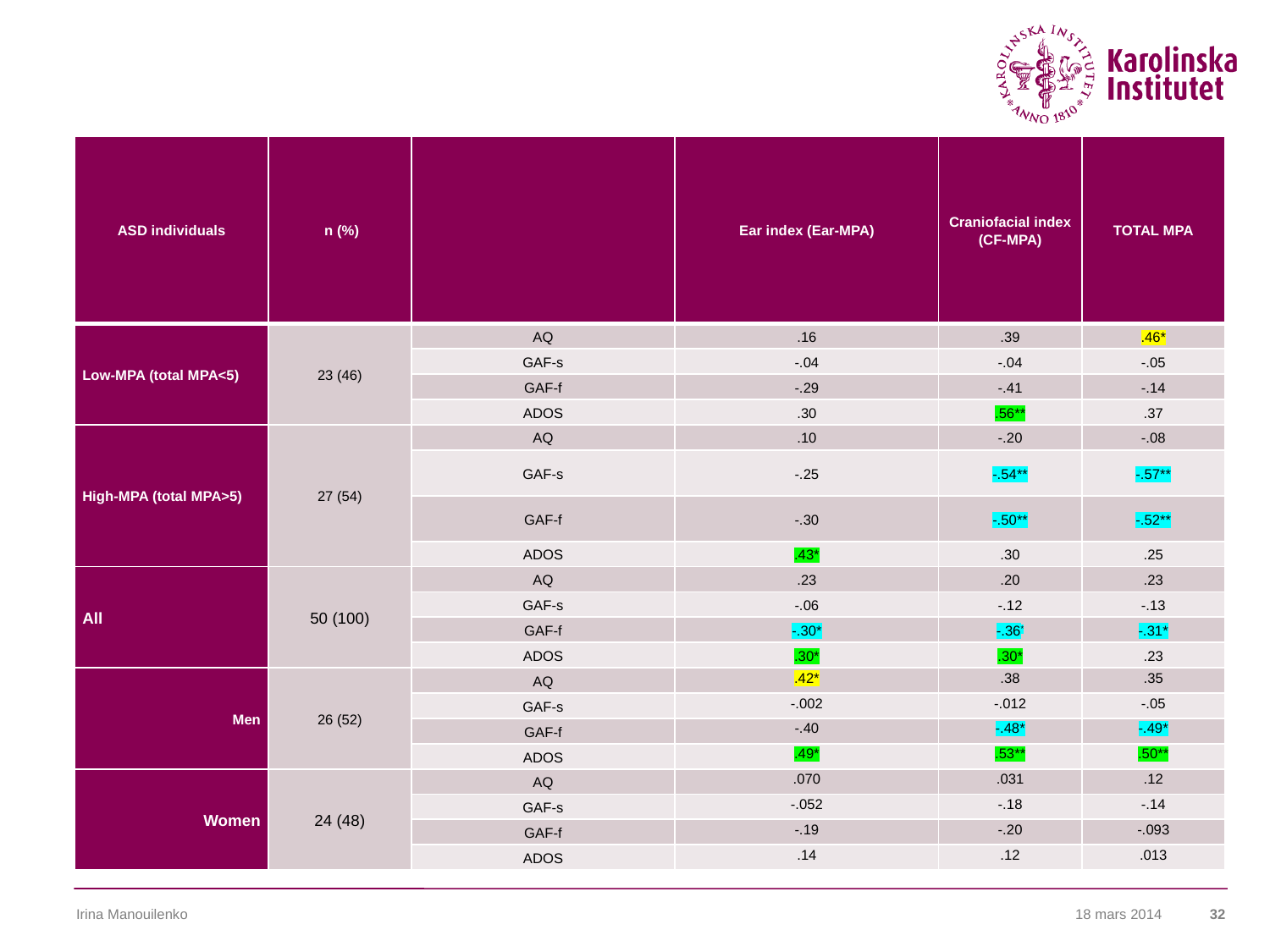

| ASD individuals | n (%) |  | Ear index (Ear-MPA) | Craniofacial index (CF-MPA) | TOTAL MPA |
| --- | --- | --- | --- | --- | --- |
| Low-MPA (total MPA<5) | 23 (46) | AQ | .16 | .39 | .46\* |
|  |  | GAF-s | -.04 | -.04 | -.05 |
|  |  | GAF-f | -.29 | -.41 | -.14 |
|  |  | ADOS | .30 | .56\*\* | .37 |
| High-MPA (total MPA>5) | 27 (54) | AQ | .10 | -.20 | -.08 |
|  |  | GAF-s | -.25 | -.54\*\* | -.57\*\* |
|  |  | GAF-f | -.30 | -.50\*\* | -.52\*\* |
|  |  | ADOS | .43\* | .30 | .25 |
| All | 50 (100) | AQ | .23 | .20 | .23 |
|  |  | GAF-s | -.06 | -.12 | -.13 |
|  |  | GAF-f | -.30\* | -.36\* | -.31\* |
|  |  | ADOS | .30\* | .30\* | .23 |
| Men | 26 (52) | AQ | .42\* | .38 | .35 |
|  |  | GAF-s | -.002 | -.012 | -.05 |
|  |  | GAF-f | -.40 | -.48\* | -.49\* |
|  |  | ADOS | .49\* | .53\*\* | .50\*\* |
| Women | 24 (48) | AQ | .070 | .031 | .12 |
|  |  | GAF-s | -.052 | -.18 | -.14 |
|  |  | GAF-f | -.19 | -.20 | -.093 |
|  |  | ADOS | .14 | .12 | .013 |
#

Irina Manouilenko
18 mars 2014
32